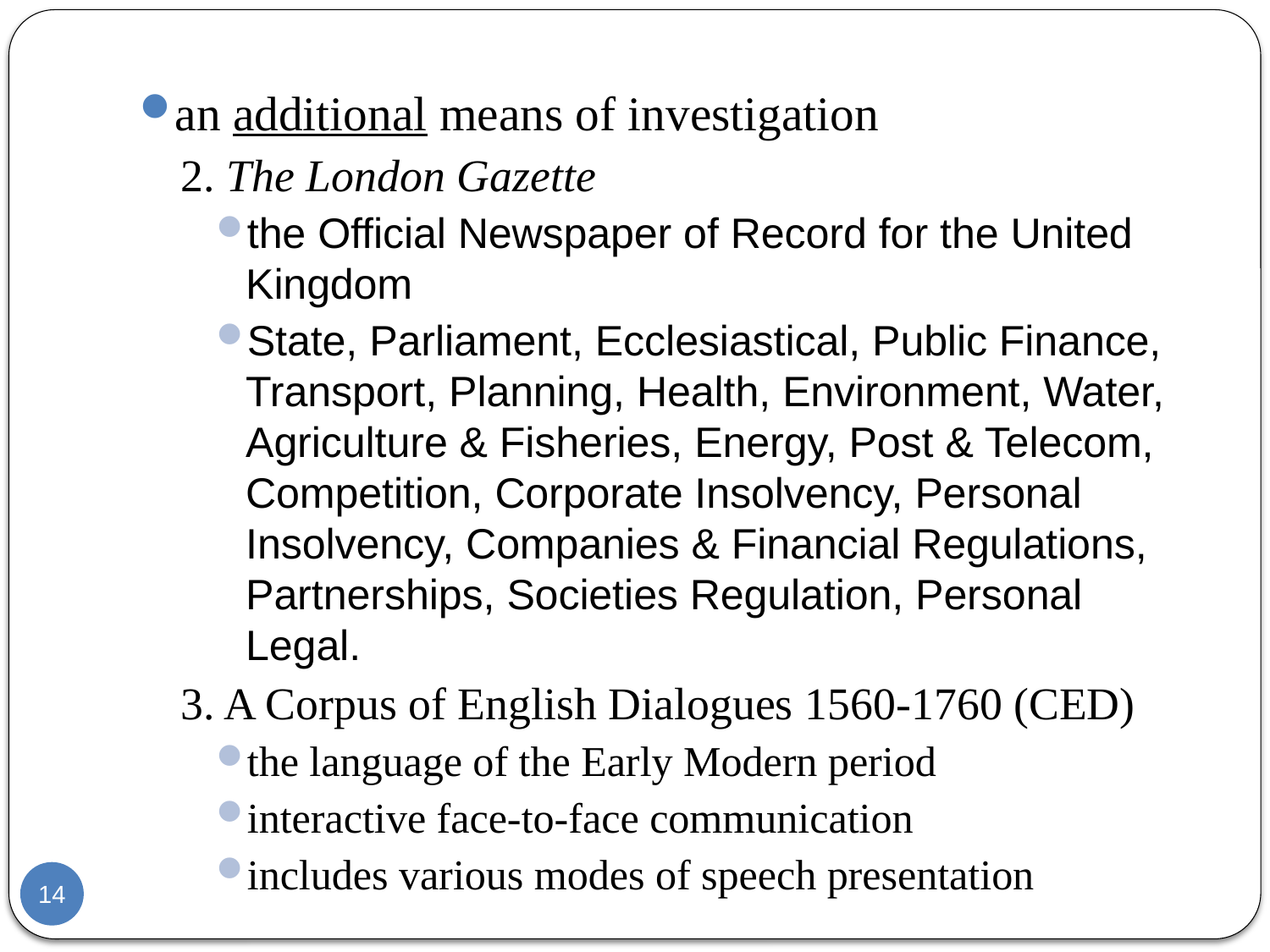

#
an additional means of investigation
2. The London Gazette
the Official Newspaper of Record for the United Kingdom
State, Parliament, Ecclesiastical, Public Finance, Transport, Planning, Health, Environment, Water, Agriculture & Fisheries, Energy, Post & Telecom, Competition, Corporate Insolvency, Personal Insolvency, Companies & Financial Regulations, Partnerships, Societies Regulation, Personal Legal.
3. A Corpus of English Dialogues 1560-1760 (CED)
the language of the Early Modern period
interactive face-to-face communication
includes various modes of speech presentation

14